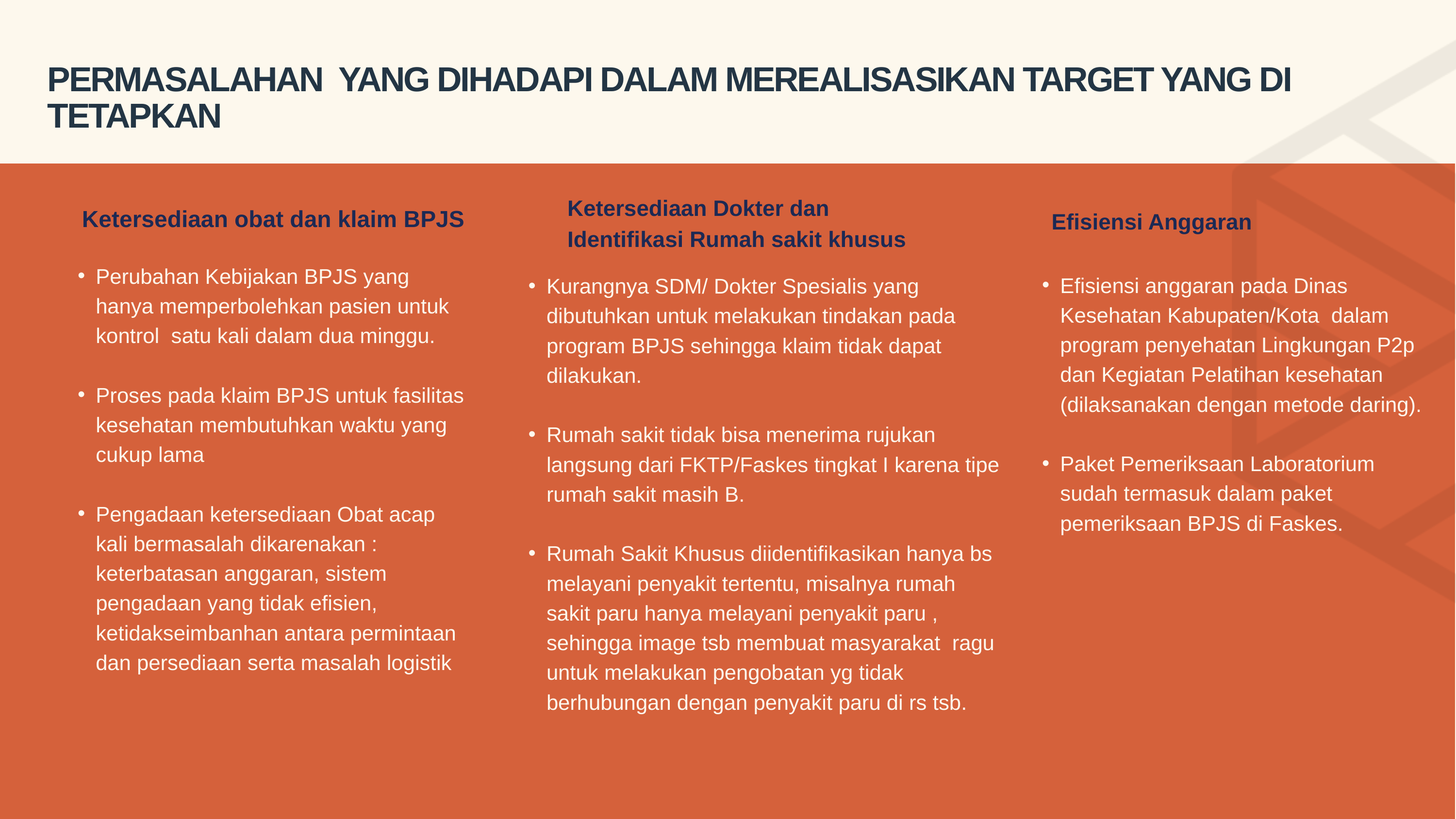

PERMASALAHAN  YANG DIHADAPI DALAM MEREALISASIKAN TARGET YANG DI TETAPKAN

Ketersediaan Dokter dan Identifikasi Rumah sakit khusus
Ketersediaan obat dan klaim BPJS
Efisiensi Anggaran
Perubahan Kebijakan BPJS yang  hanya memperbolehkan pasien untuk kontrol  satu kali dalam dua minggu.

Proses pada klaim BPJS untuk fasilitas kesehatan membutuhkan waktu yang cukup lama

Pengadaan ketersediaan Obat acap kali bermasalah dikarenakan : keterbatasan anggaran, sistem pengadaan yang tidak efisien, ketidakseimbanhan antara permintaan dan persediaan serta masalah logistik

Efisiensi anggaran pada Dinas Kesehatan Kabupaten/Kota  dalam program penyehatan Lingkungan P2p dan Kegiatan Pelatihan kesehatan (dilaksanakan dengan metode daring).

Paket Pemeriksaan Laboratorium sudah termasuk dalam paket pemeriksaan BPJS di Faskes.

Kurangnya SDM/ Dokter Spesialis yang dibutuhkan untuk melakukan tindakan pada program BPJS sehingga klaim tidak dapat dilakukan.

Rumah sakit tidak bisa menerima rujukan langsung dari FKTP/Faskes tingkat I karena tipe rumah sakit masih B.

Rumah Sakit Khusus diidentifikasikan hanya bs melayani penyakit tertentu, misalnya rumah sakit paru hanya melayani penyakit paru , sehingga image tsb membuat masyarakat  ragu untuk melakukan pengobatan yg tidak berhubungan dengan penyakit paru di rs tsb.